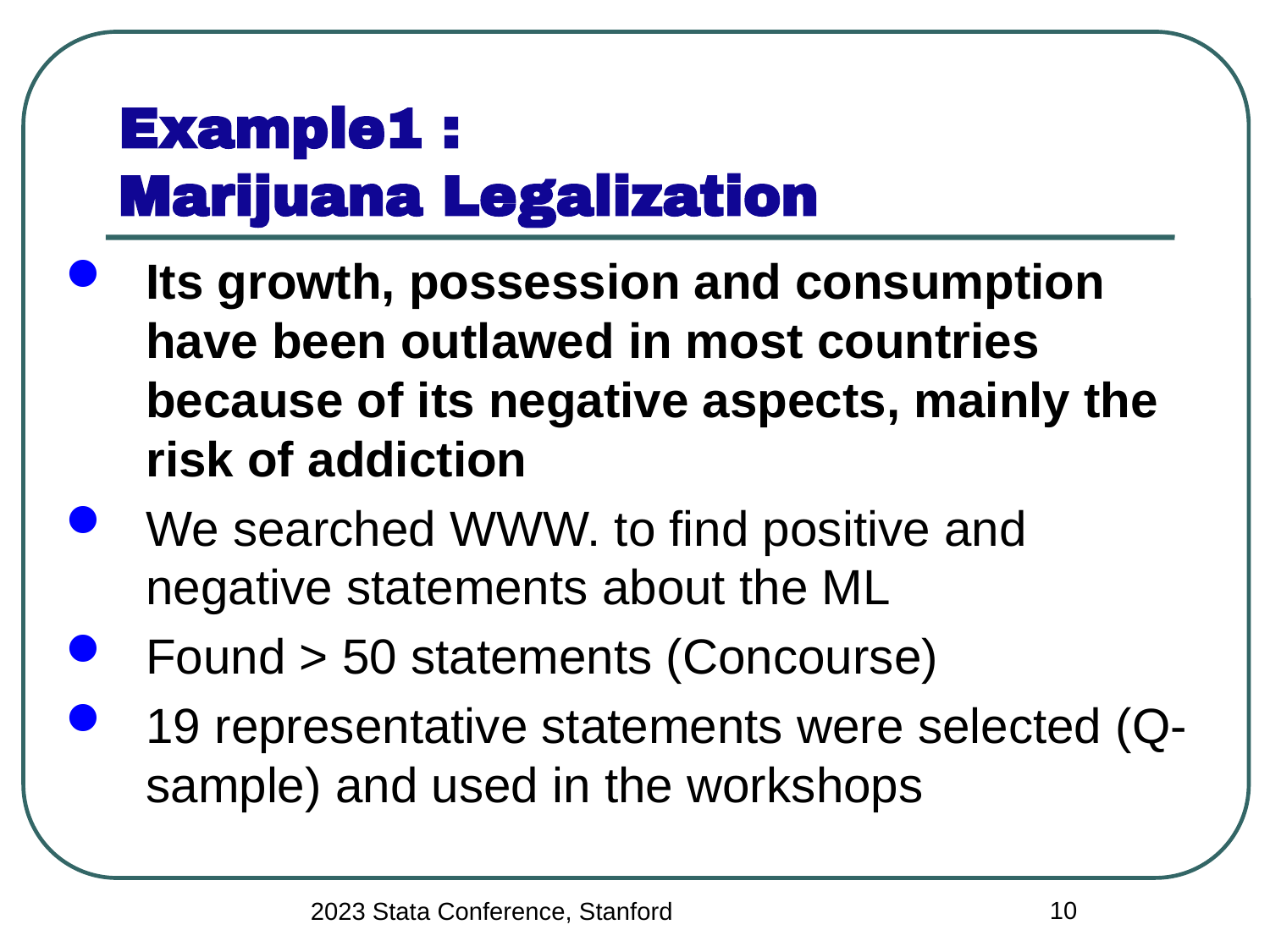

# Example1 : Marijuana Legalization
Its growth, possession and consumption have been outlawed in most countries because of its negative aspects, mainly the risk of addiction
We searched WWW. to find positive and negative statements about the ML
Found > 50 statements (Concourse)
19 representative statements were selected (Q-sample) and used in the workshops
10
2023 Stata Conference, Stanford